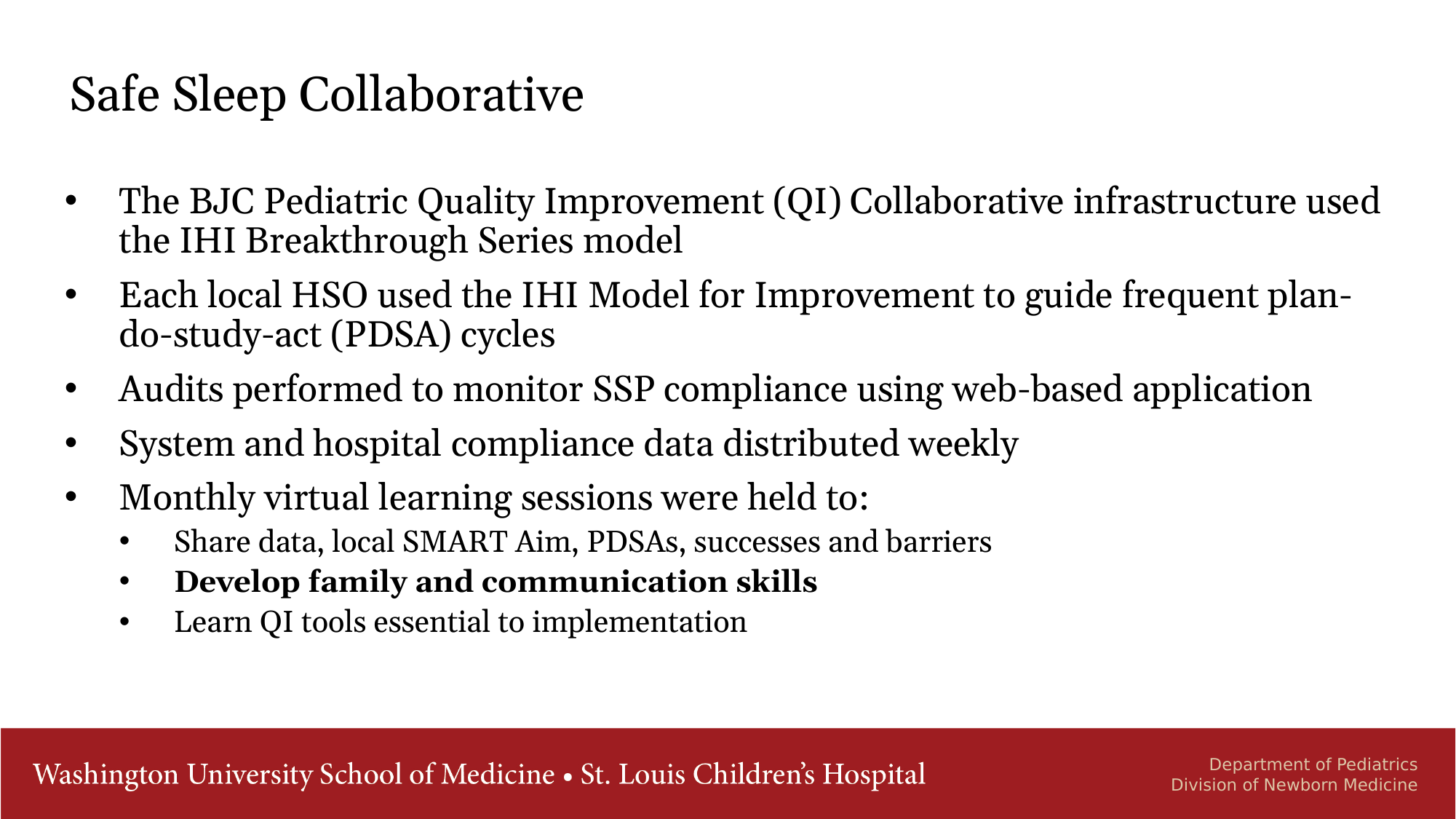

# Safe Sleep Collaborative
The BJC Pediatric Quality Improvement (QI) Collaborative infrastructure used the IHI Breakthrough Series model
Each local HSO used the IHI Model for Improvement to guide frequent plan-do-study-act (PDSA) cycles
Audits performed to monitor SSP compliance using web-based application
System and hospital compliance data distributed weekly
Monthly virtual learning sessions were held to:
Share data, local SMART Aim, PDSAs, successes and barriers
Develop family and communication skills
Learn QI tools essential to implementation